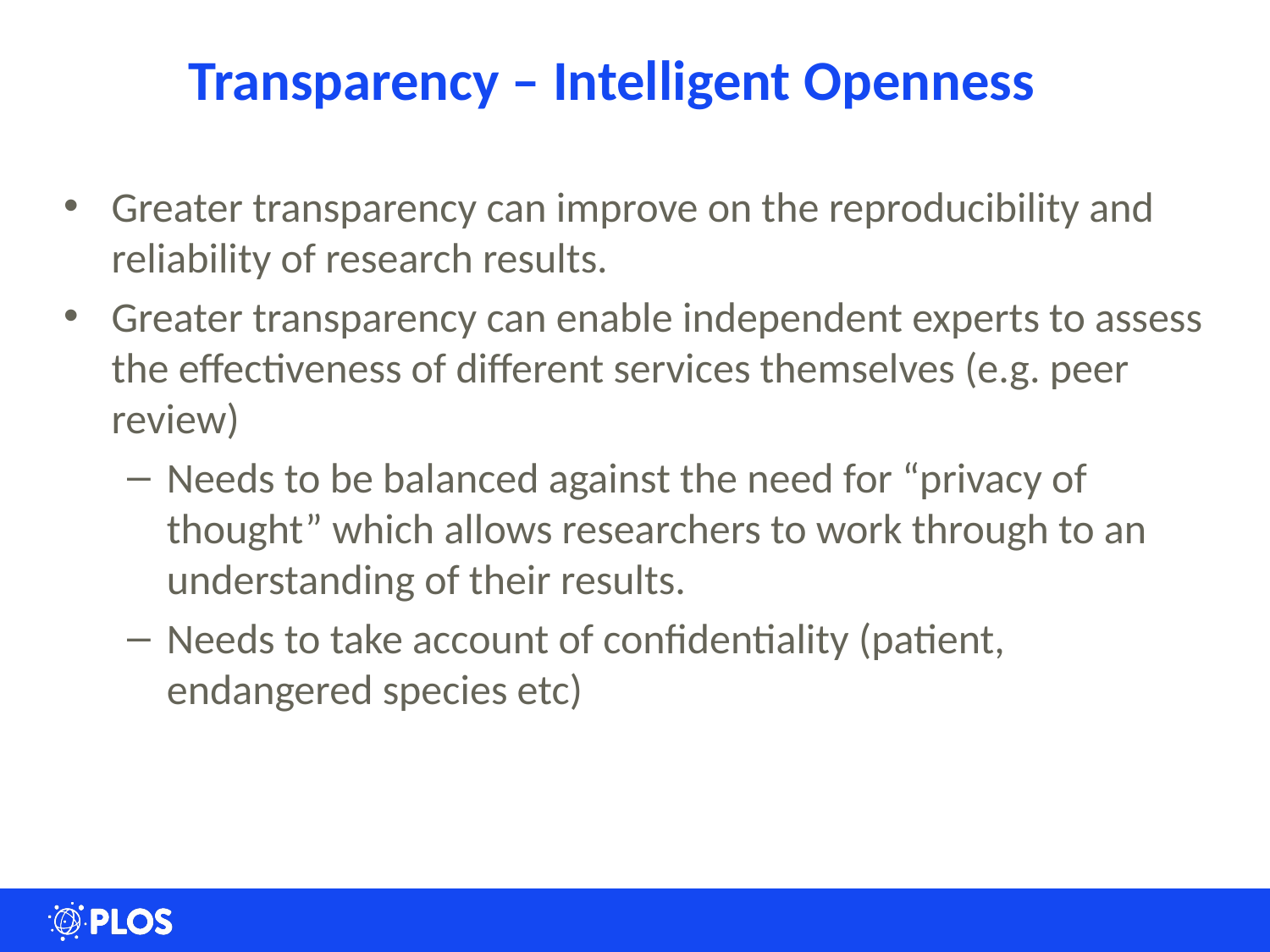

# Transparency – Intelligent Openness
Greater transparency can improve on the reproducibility and reliability of research results.
Greater transparency can enable independent experts to assess the effectiveness of different services themselves (e.g. peer review)
Needs to be balanced against the need for “privacy of thought” which allows researchers to work through to an understanding of their results.
Needs to take account of confidentiality (patient, endangered species etc)